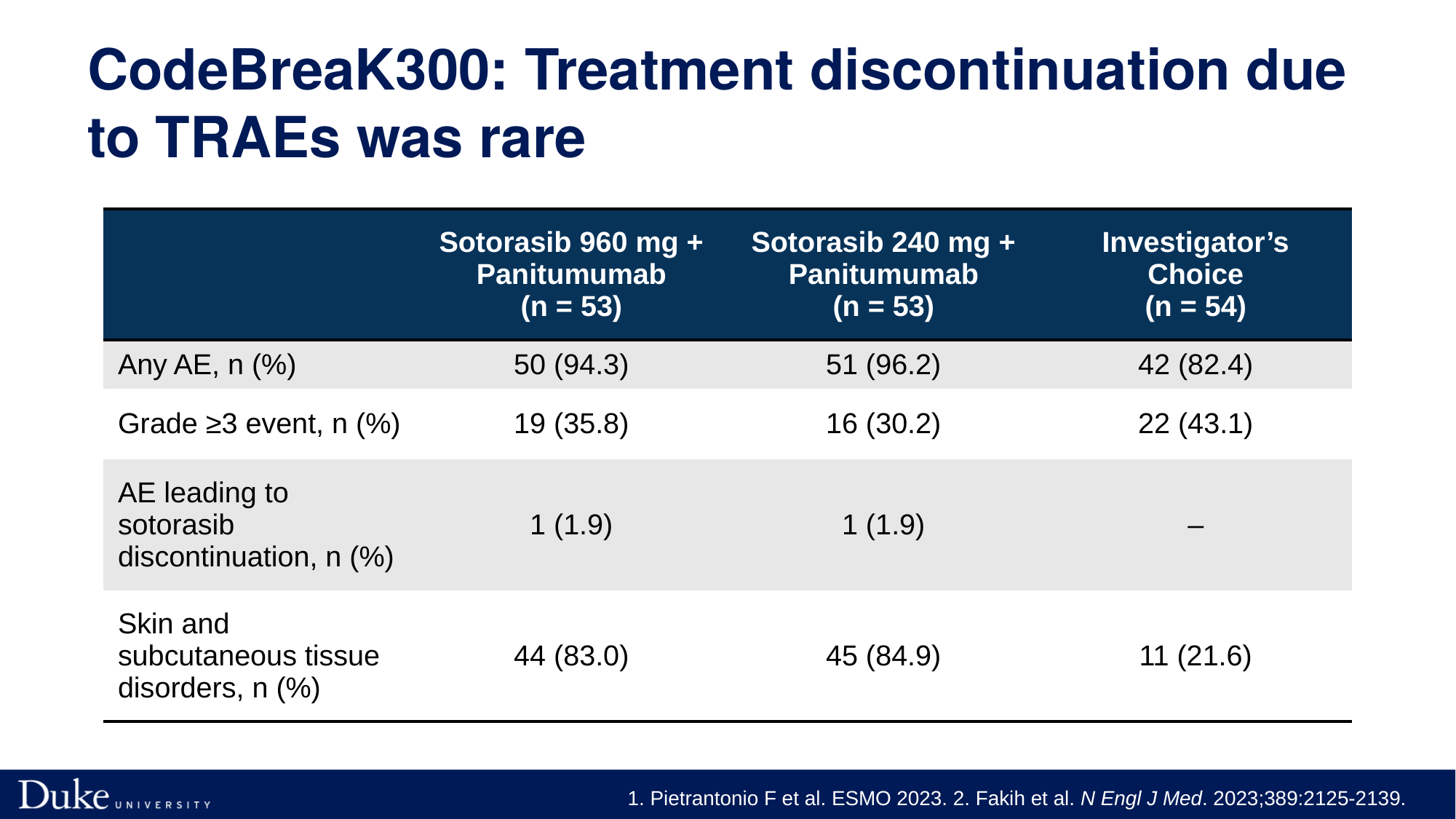

# CodeBreaK300: Treatment discontinuation due to TRAEs was rare
|  | Sotorasib 960 mg + Panitumumab (n = 53) | Sotorasib 240 mg + Panitumumab (n = 53) | Investigator’s Choice (n = 54) |
| --- | --- | --- | --- |
| Any AE, n (%) | 50 (94.3) | 51 (96.2) | 42 (82.4) |
| Grade ≥3 event, n (%) | 19 (35.8) | 16 (30.2) | 22 (43.1) |
| AE leading to sotorasib discontinuation, n (%) | 1 (1.9) | 1 (1.9) | – |
| Skin and subcutaneous tissue disorders, n (%) | 44 (83.0) | 45 (84.9) | 11 (21.6) |
1. Pietrantonio F et al. ESMO 2023. 2. Fakih et al. N Engl J Med. 2023;389:2125-2139.